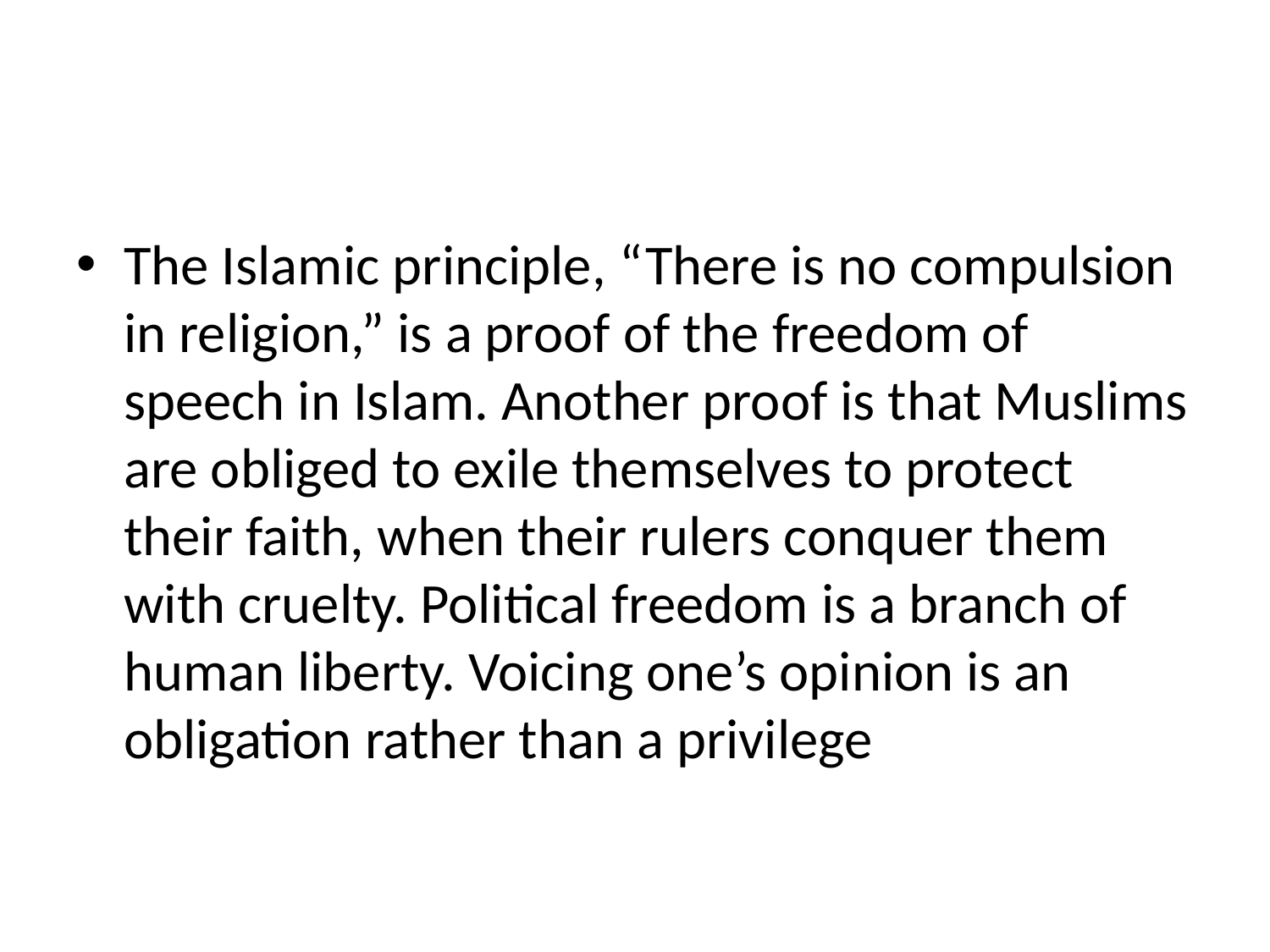

#
The Islamic principle, “There is no compulsion in religion,” is a proof of the freedom of speech in Islam. Another proof is that Muslims are obliged to exile themselves to protect their faith, when their rulers conquer them with cruelty. Political freedom is a branch of human liberty. Voicing one’s opinion is an obligation rather than a privilege